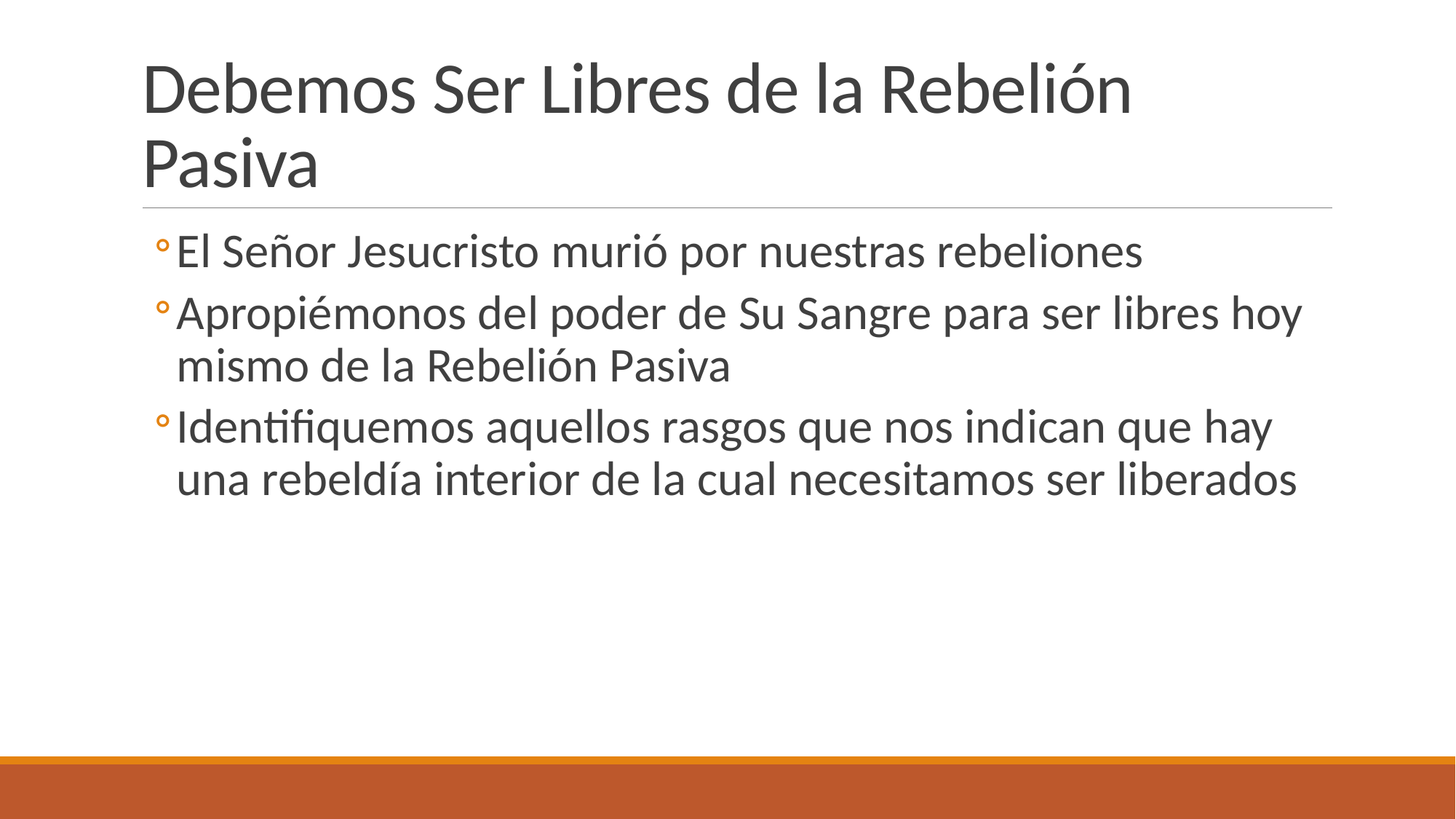

# Debemos Ser Libres de la Rebelión Pasiva
El Señor Jesucristo murió por nuestras rebeliones
Apropiémonos del poder de Su Sangre para ser libres hoy mismo de la Rebelión Pasiva
Identifiquemos aquellos rasgos que nos indican que hay una rebeldía interior de la cual necesitamos ser liberados